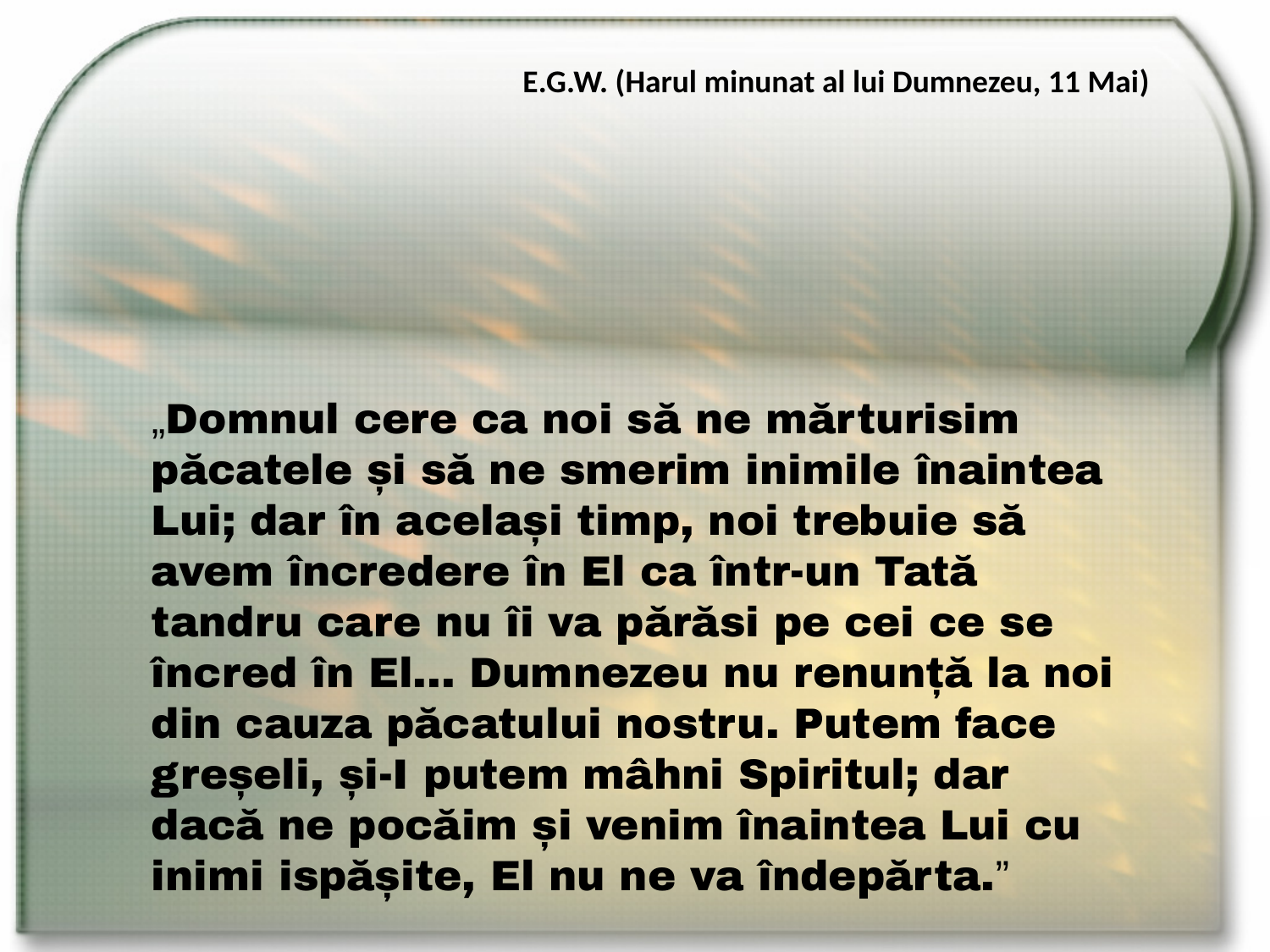

E.G.W. (Harul minunat al lui Dumnezeu, 11 Mai)
„Domnul cere ca noi să ne mărturisim păcatele şi să ne smerim inimile înaintea Lui; dar în acelaşi timp, noi trebuie să avem încredere în El ca într-un Tată tandru care nu îi va părăsi pe cei ce se încred în El... Dumnezeu nu renunţă la noi din cauza păcatului nostru. Putem face greşeli, şi-I putem mâhni Spiritul; dar dacă ne pocăim şi venim înaintea Lui cu inimi ispăşite, El nu ne va îndepărta.”